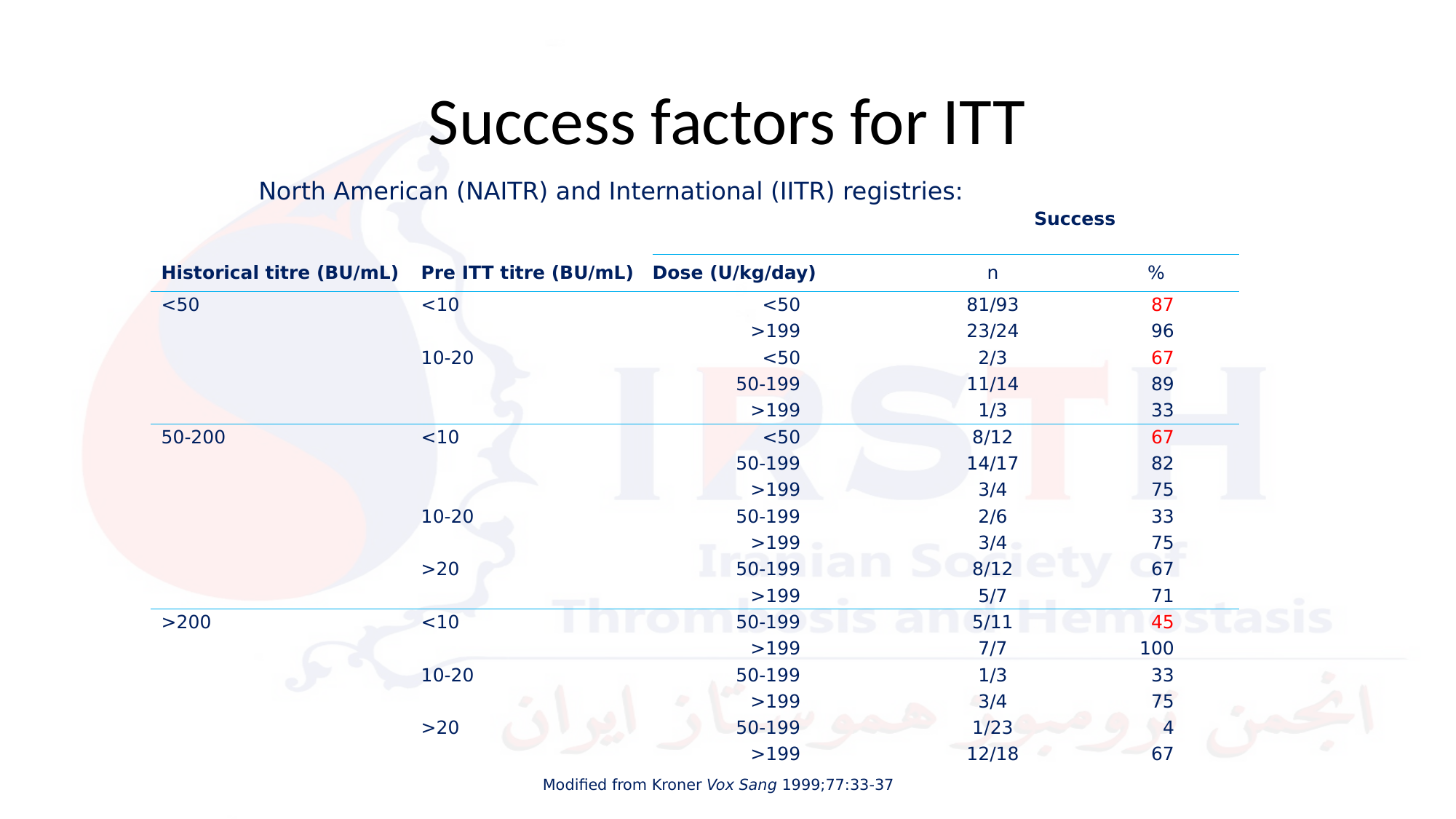

Success factors for ITT
North American (NAITR) and International (IITR) registries:
Success
|  |  |  |  |  |
| --- | --- | --- | --- | --- |
| Historical titre (BU/mL) | Pre ITT titre (BU/mL) | Dose (U/kg/day) | n | % |
| <50 | <10 | <50 | 81/93 | 87 |
|  |  | >199 | 23/24 | 96 |
|  | 10-20 | <50 | 2/3 | 67 |
|  |  | 50-199 | 11/14 | 89 |
|  |  | >199 | 1/3 | 33 |
| 50-200 | <10 | <50 | 8/12 | 67 |
|  |  | 50-199 | 14/17 | 82 |
|  |  | >199 | 3/4 | 75 |
|  | 10-20 | 50-199 | 2/6 | 33 |
|  |  | >199 | 3/4 | 75 |
|  | >20 | 50-199 | 8/12 | 67 |
|  |  | >199 | 5/7 | 71 |
| >200 | <10 | 50-199 | 5/11 | 45 |
|  |  | >199 | 7/7 | 100 |
|  | 10-20 | 50-199 | 1/3 | 33 |
|  |  | >199 | 3/4 | 75 |
|  | >20 | 50-199 | 1/23 | 4 |
|  |  | >199 | 12/18 | 67 |
Modified from Kroner Vox Sang 1999;77:33-37